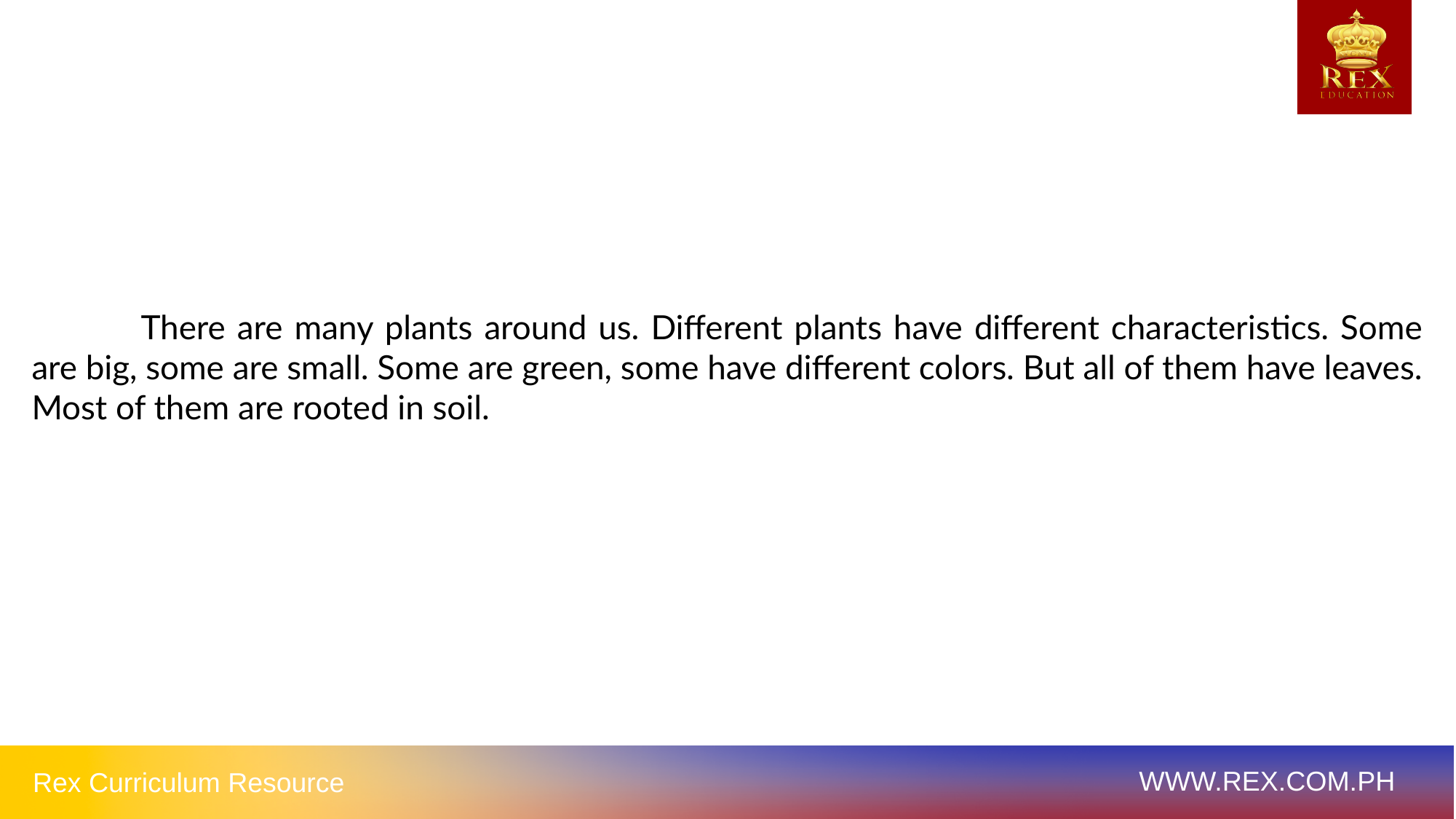

There are many plants around us. Different plants have different characteristics. Some are big, some are small. Some are green, some have different colors. But all of them have leaves. Most of them are rooted in soil.